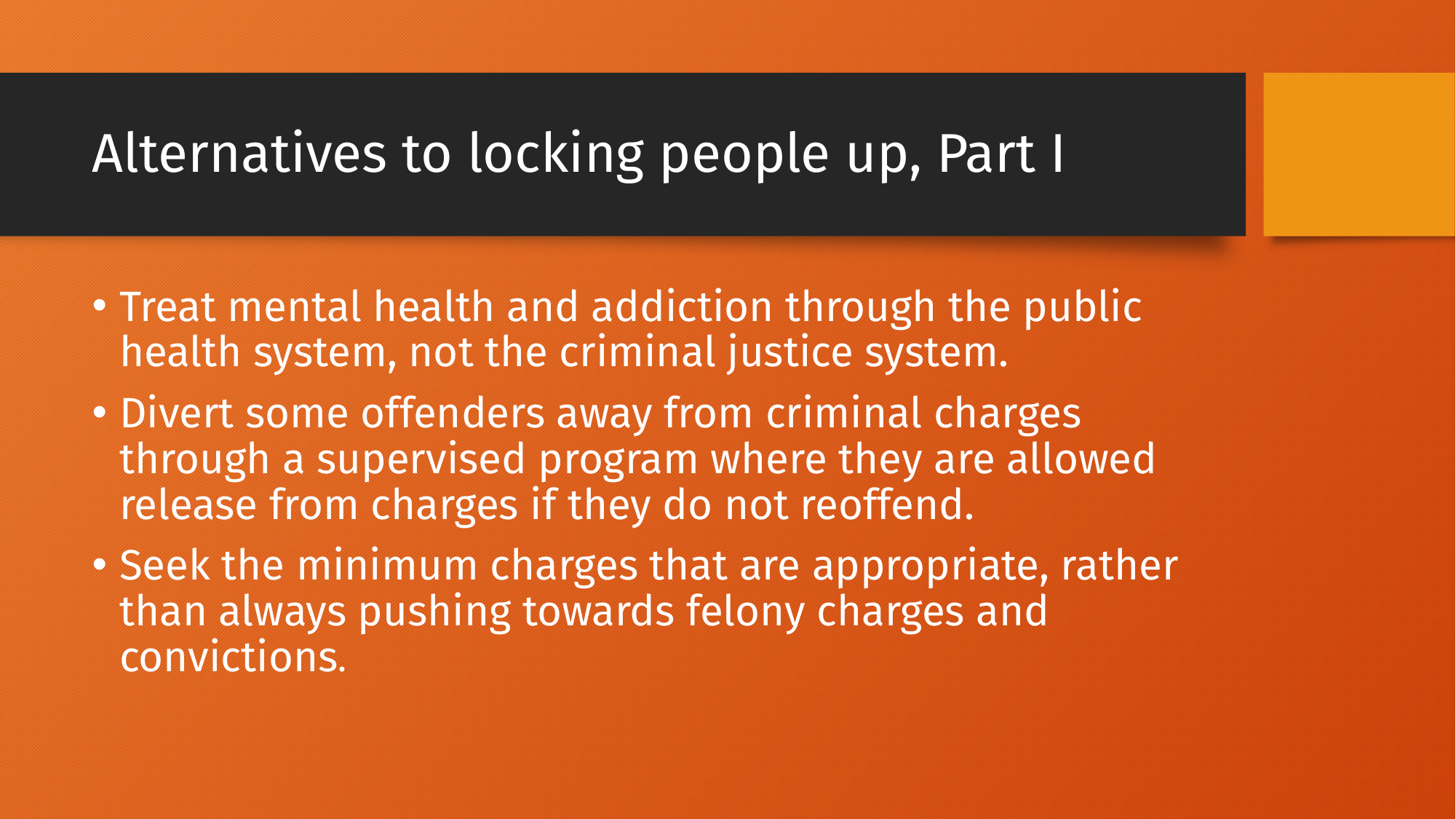

# Alternatives to locking people up, Part I
Treat mental health and addiction through the public health system, not the criminal justice system.
Divert some offenders away from criminal charges through a supervised program where they are allowed release from charges if they do not reoffend.
Seek the minimum charges that are appropriate, rather than always pushing towards felony charges and convictions.